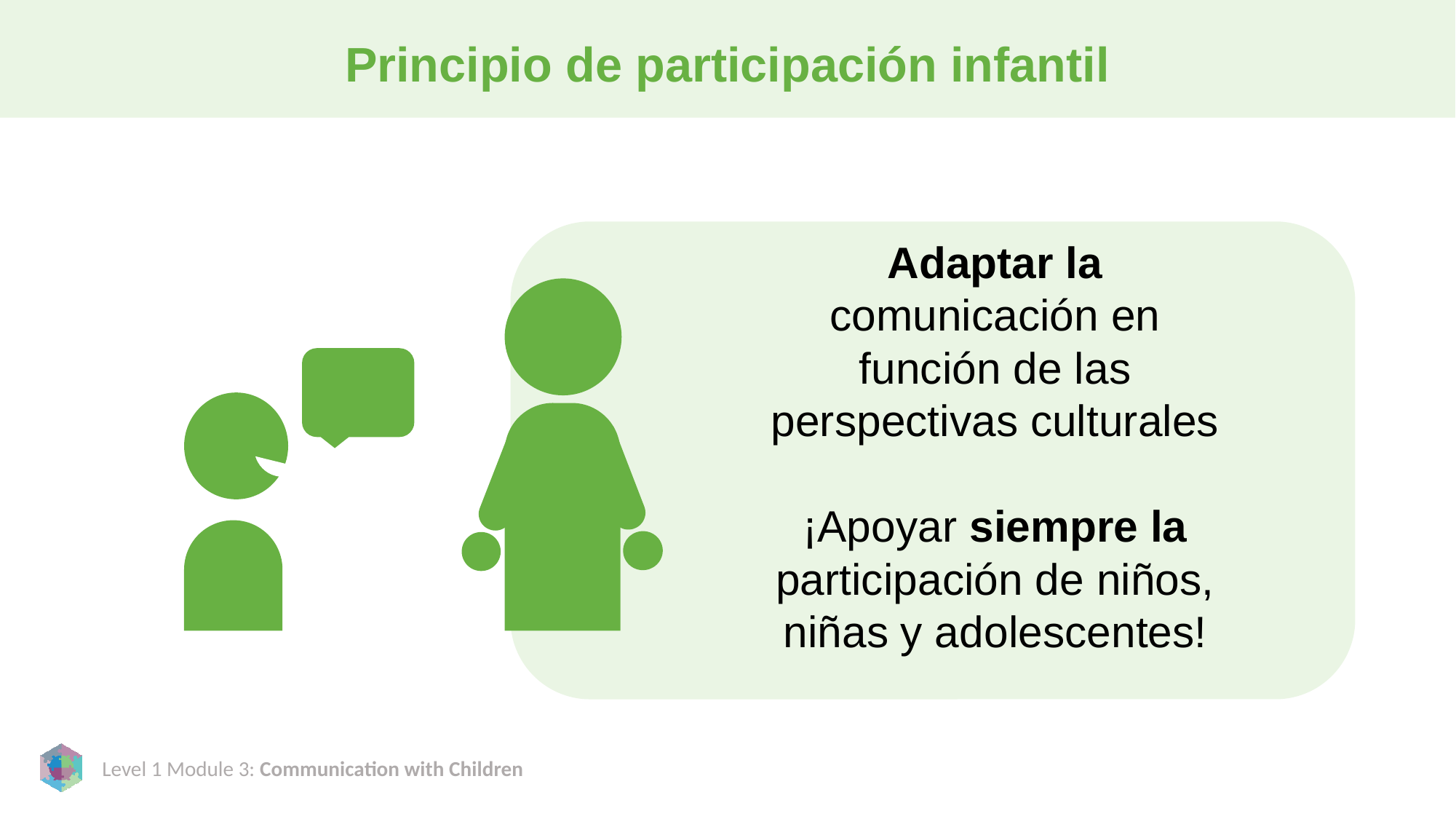

# Principio de participación infantil

Adaptar la comunicación en función de las perspectivas culturales

¡Apoyar siempre la participación de niños, niñas y adolescentes!